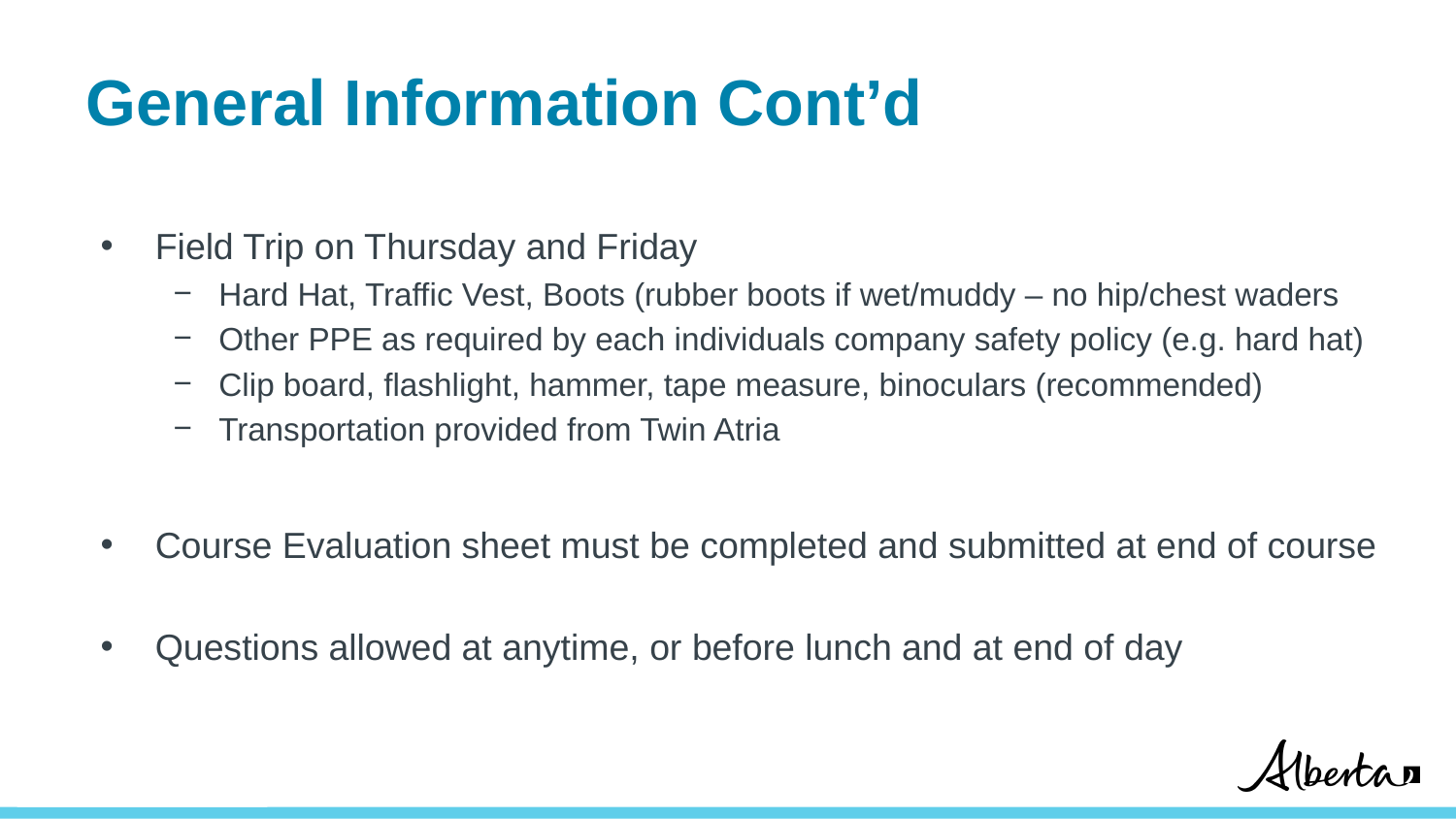

# General Information Cont’d
Field Trip on Thursday and Friday
Hard Hat, Traffic Vest, Boots (rubber boots if wet/muddy – no hip/chest waders
Other PPE as required by each individuals company safety policy (e.g. hard hat)
Clip board, flashlight, hammer, tape measure, binoculars (recommended)
Transportation provided from Twin Atria

Course Evaluation sheet must be completed and submitted at end of course

Questions allowed at anytime, or before lunch and at end of day